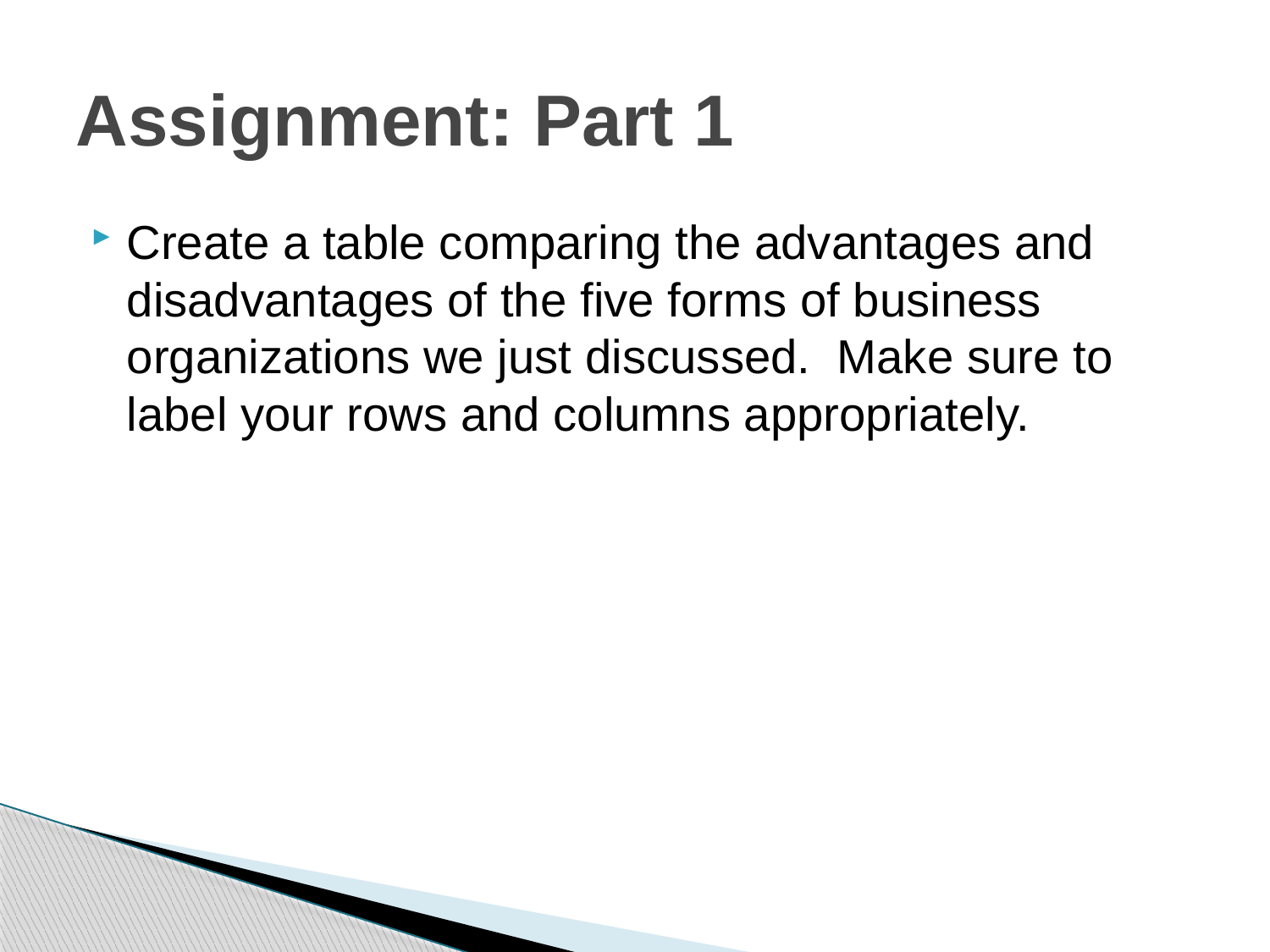

# Assignment: Part 1
Create a table comparing the advantages and disadvantages of the five forms of business organizations we just discussed.  Make sure to label your rows and columns appropriately.